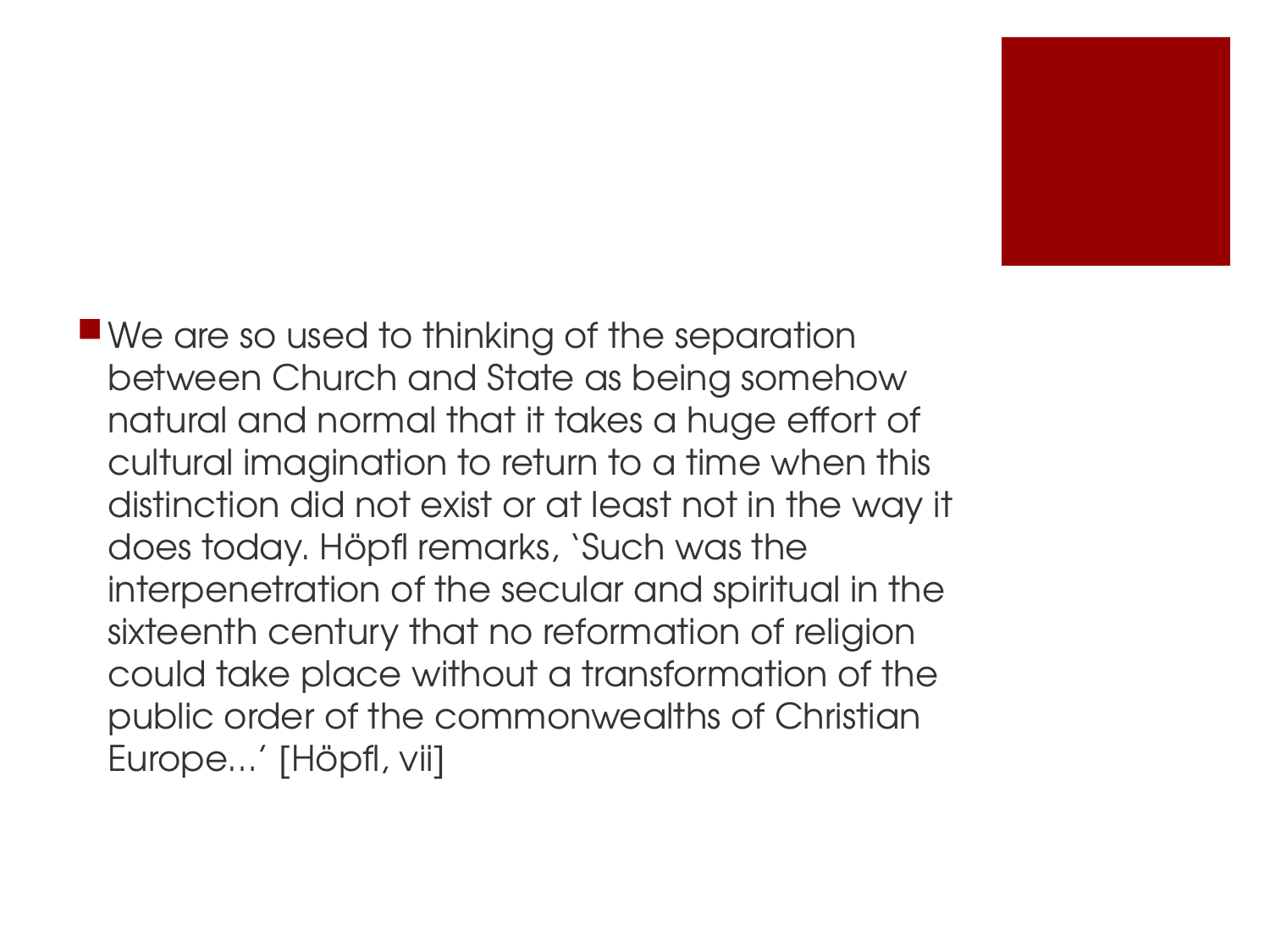

#
We are so used to thinking of the separation between Church and State as being somehow natural and normal that it takes a huge effort of cultural imagination to return to a time when this distinction did not exist or at least not in the way it does today. Höpfl remarks, ‘Such was the interpenetration of the secular and spiritual in the sixteenth century that no reformation of religion could take place without a transformation of the public order of the commonwealths of Christian Europe…’ [Höpfl, vii]